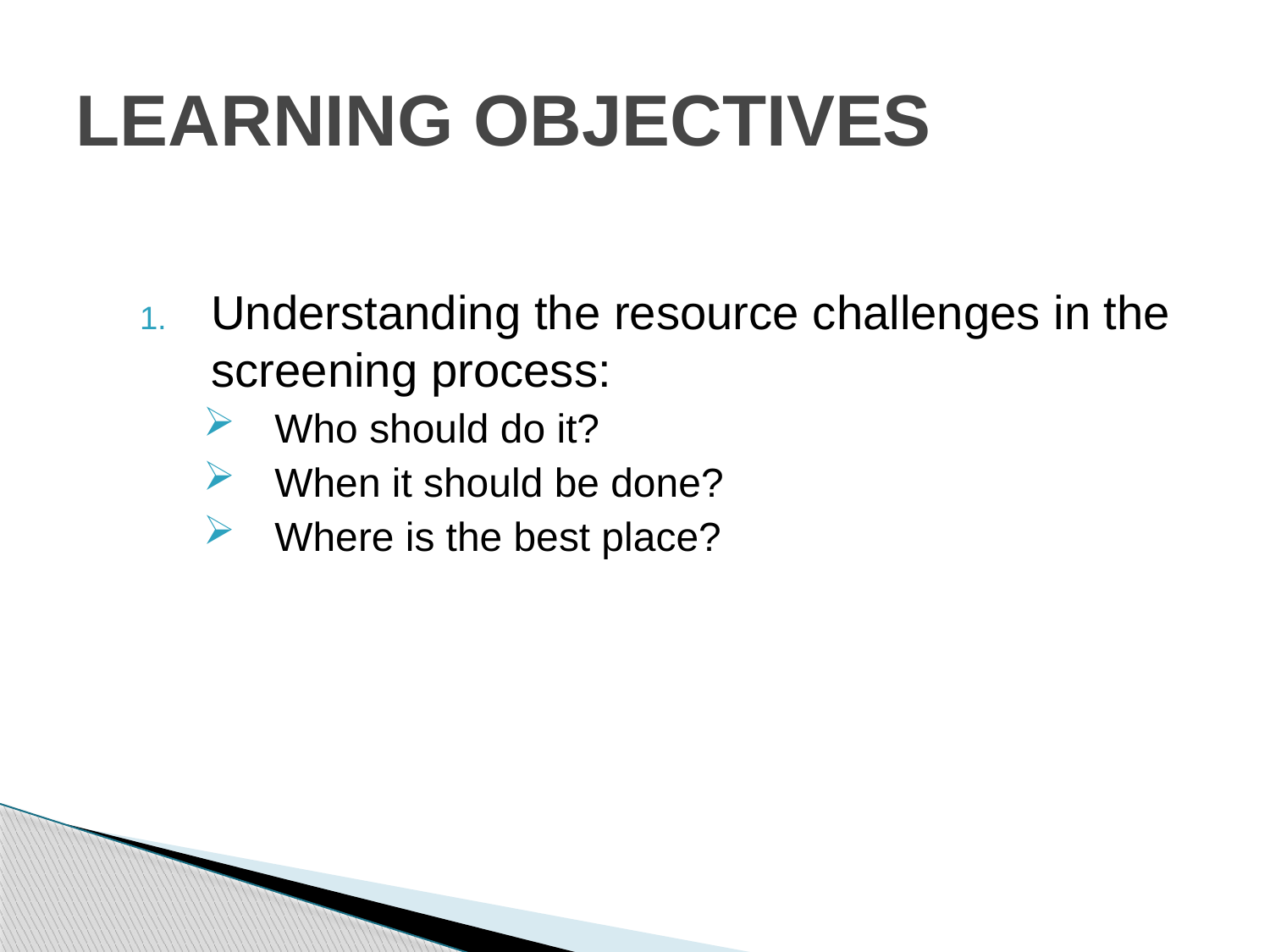

# Learning Objectives

Understanding the resource challenges in the screening process:
Who should do it?
When it should be done?
Where is the best place?